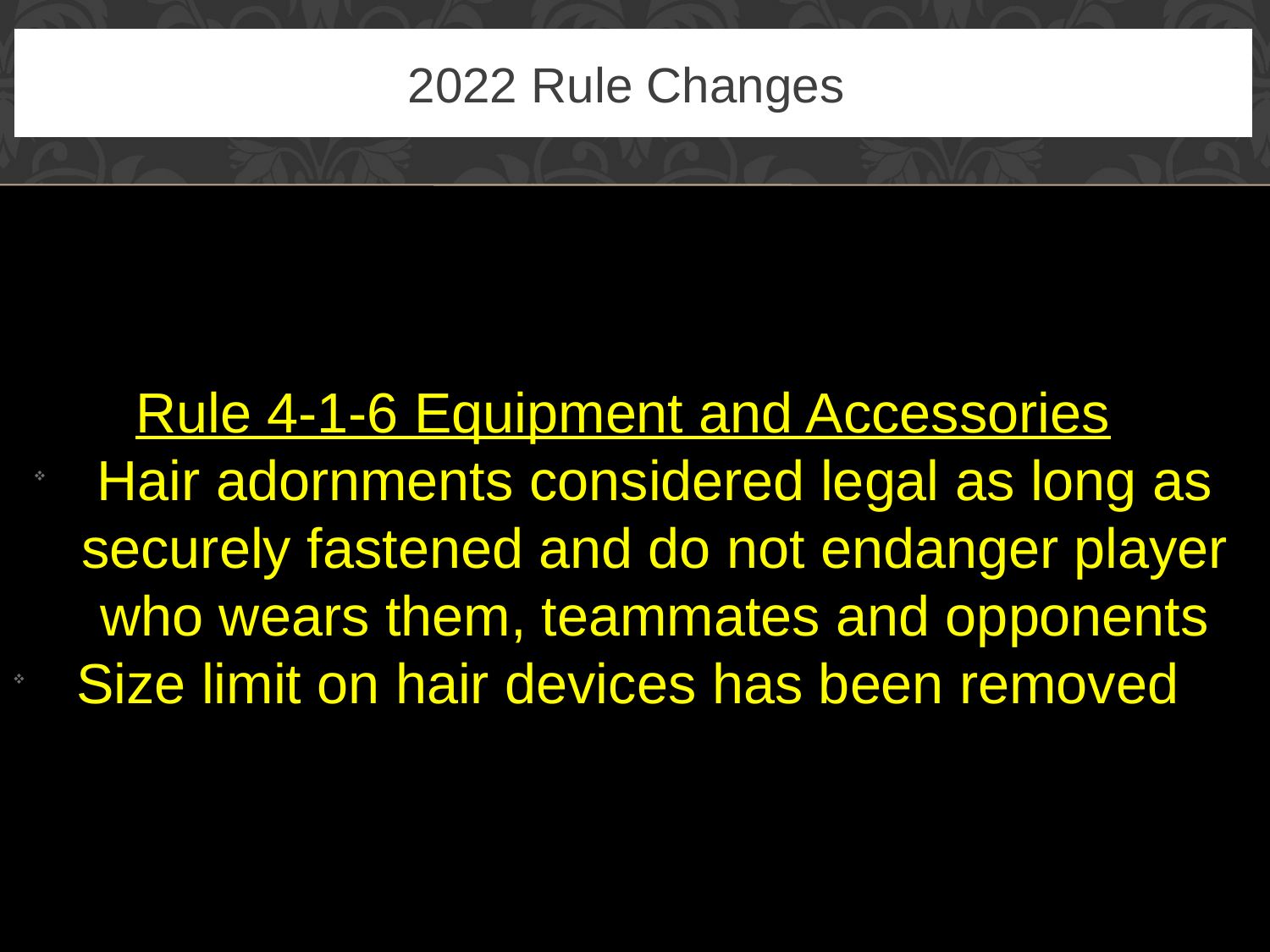

# 2022 Rule Changes
Rule 4-1-6 Equipment and Accessories
Hair adornments considered legal as long as securely fastened and do not endanger player who wears them, teammates and opponents
Size limit on hair devices has been removed